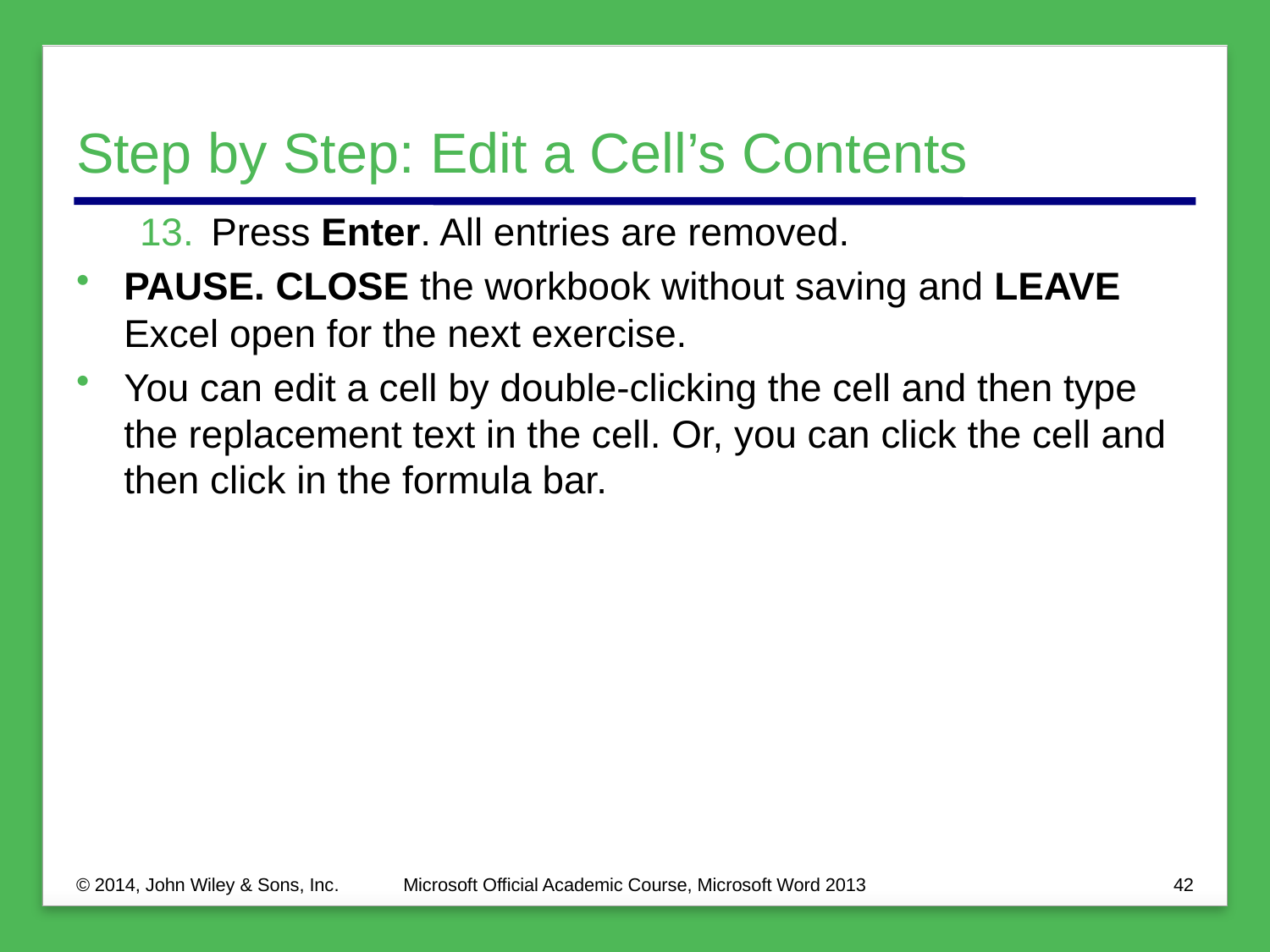

# Step by Step: Edit a Cell’s Contents
Press Enter. All entries are removed.
PAUSE. CLOSE the workbook without saving and LEAVE Excel open for the next exercise.
You can edit a cell by double-clicking the cell and then type the replacement text in the cell. Or, you can click the cell and then click in the formula bar.
© 2014, John Wiley & Sons, Inc.
Microsoft Official Academic Course, Microsoft Word 2013
42